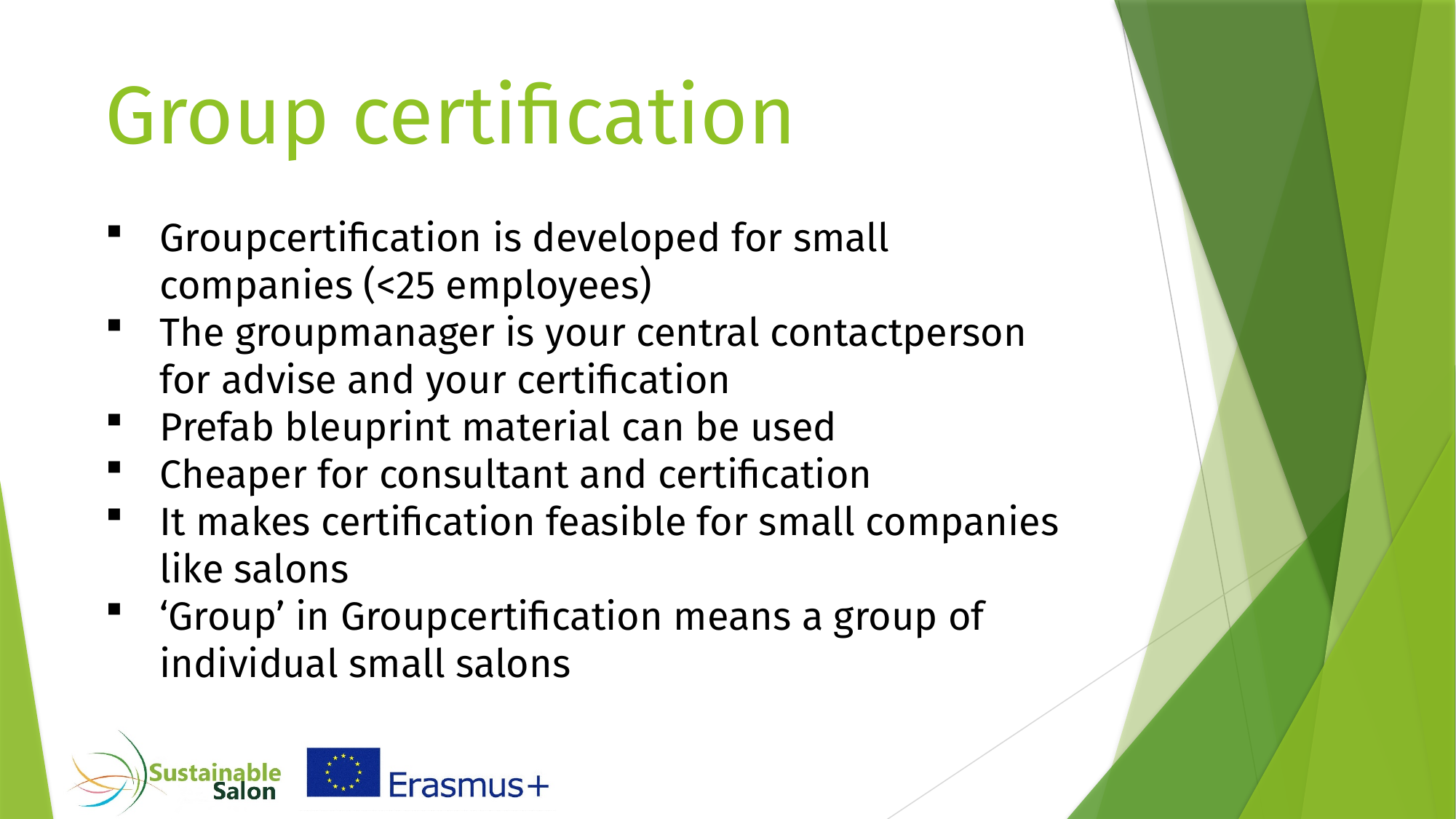

Group certification
Groupcertification is developed for small companies (<25 employees)
The groupmanager is your central contactperson for advise and your certification
Prefab bleuprint material can be used
Cheaper for consultant and certification
It makes certification feasible for small companies like salons
‘Group’ in Groupcertification means a group of individual small salons